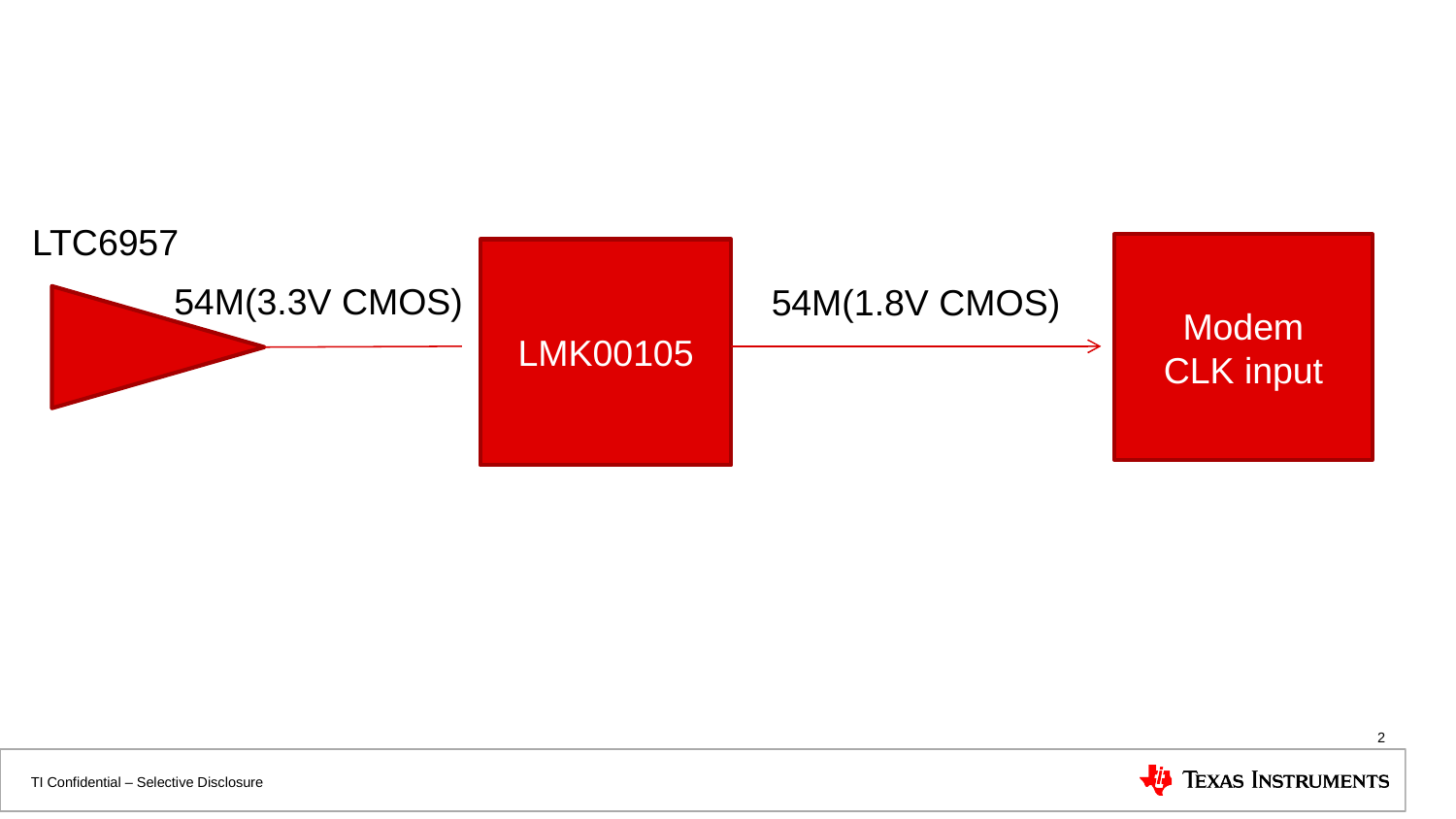

#
LTC6957
Modem
CLK input
LMK00105

54M(3.3V CMOS)
54M(1.8V CMOS)
2